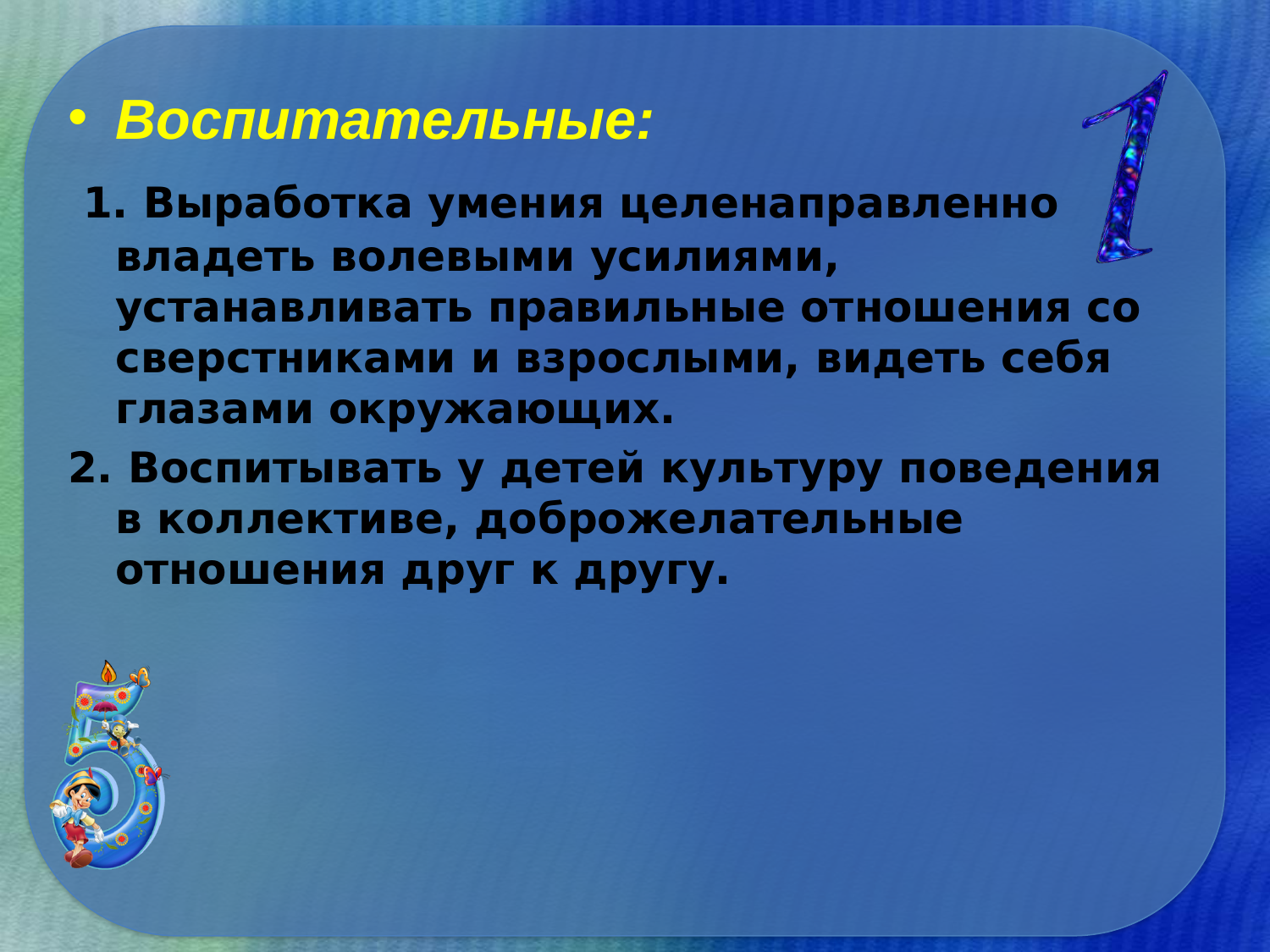

Воспитательные:
 1. Выработка умения целенаправленно владеть волевыми усилиями, устанавливать правильные отношения со сверстниками и взрослыми, видеть себя глазами окружающих.
2. Воспитывать у детей культуру поведения в коллективе, доброжелательные отношения друг к другу.